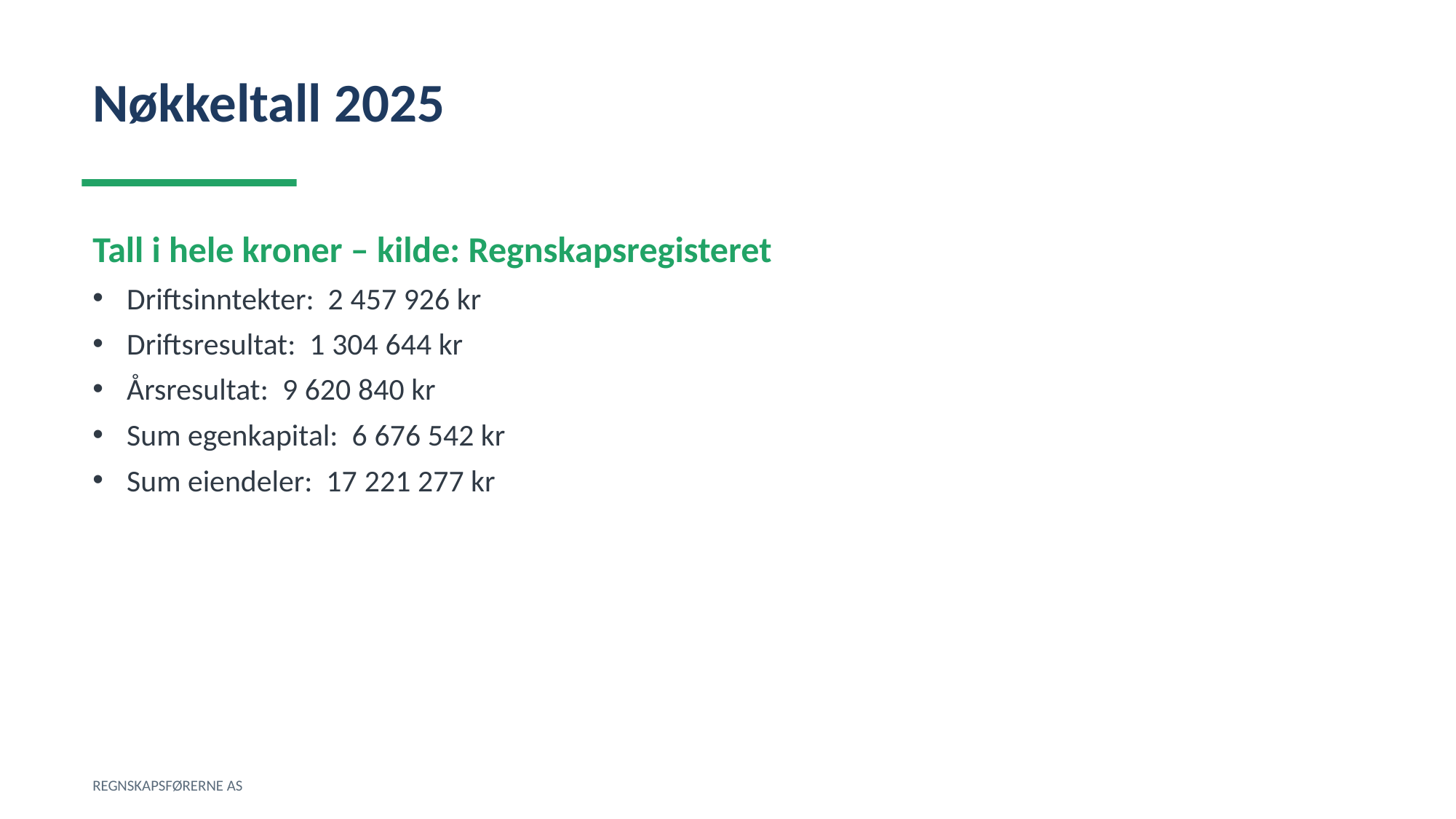

Nøkkeltall 2025

Tall i hele kroner – kilde: Regnskapsregisteret
Driftsinntekter:  2 457 926 kr
Driftsresultat:  1 304 644 kr
Årsresultat:  9 620 840 kr
Sum egenkapital:  6 676 542 kr
Sum eiendeler:  17 221 277 kr
REGNSKAPSFØRERNE AS